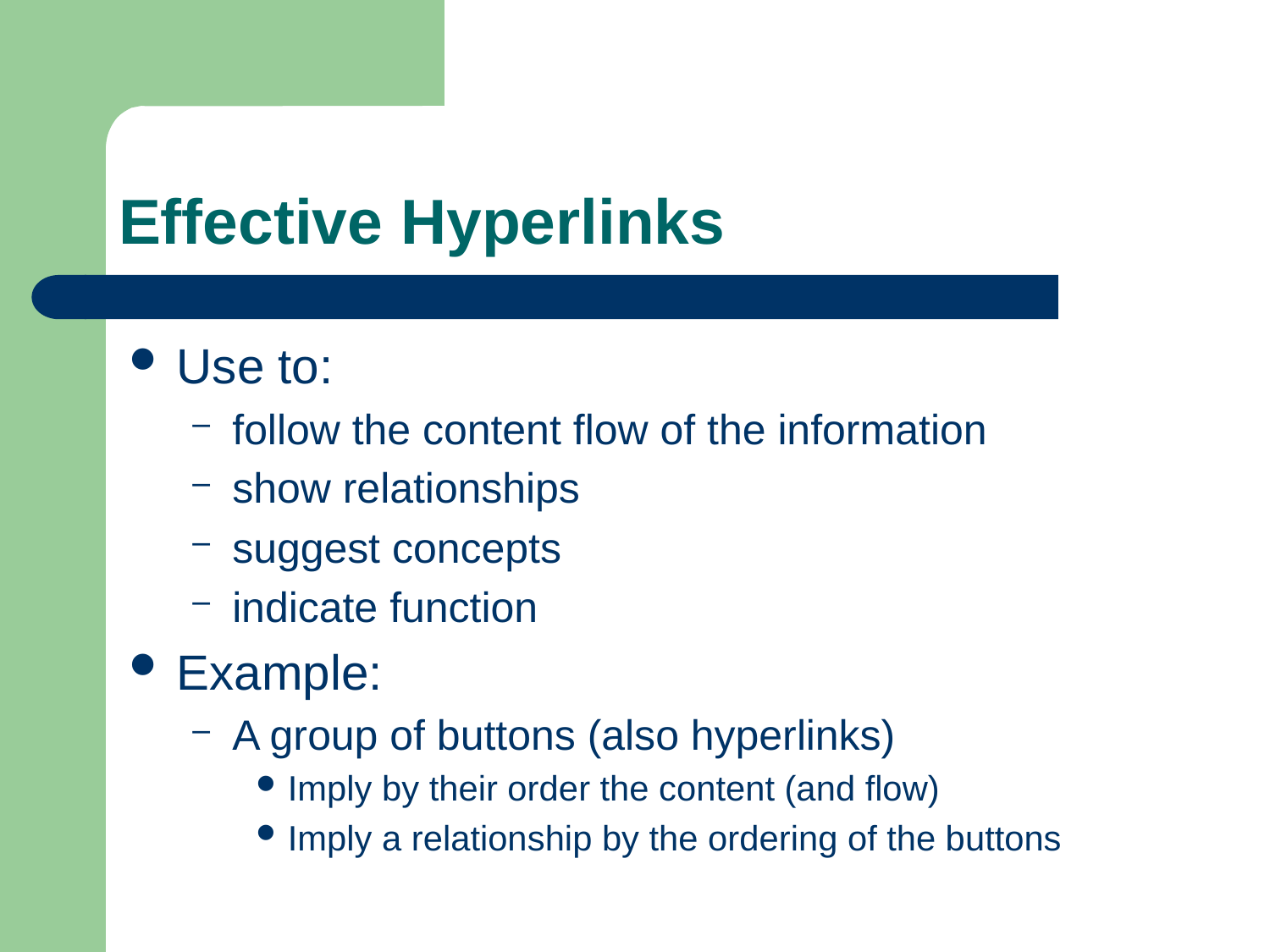

# Effective Hyperlinks
Use to:
follow the content flow of the information
show relationships
suggest concepts
indicate function
Example:
A group of buttons (also hyperlinks)
Imply by their order the content (and flow)
Imply a relationship by the ordering of the buttons